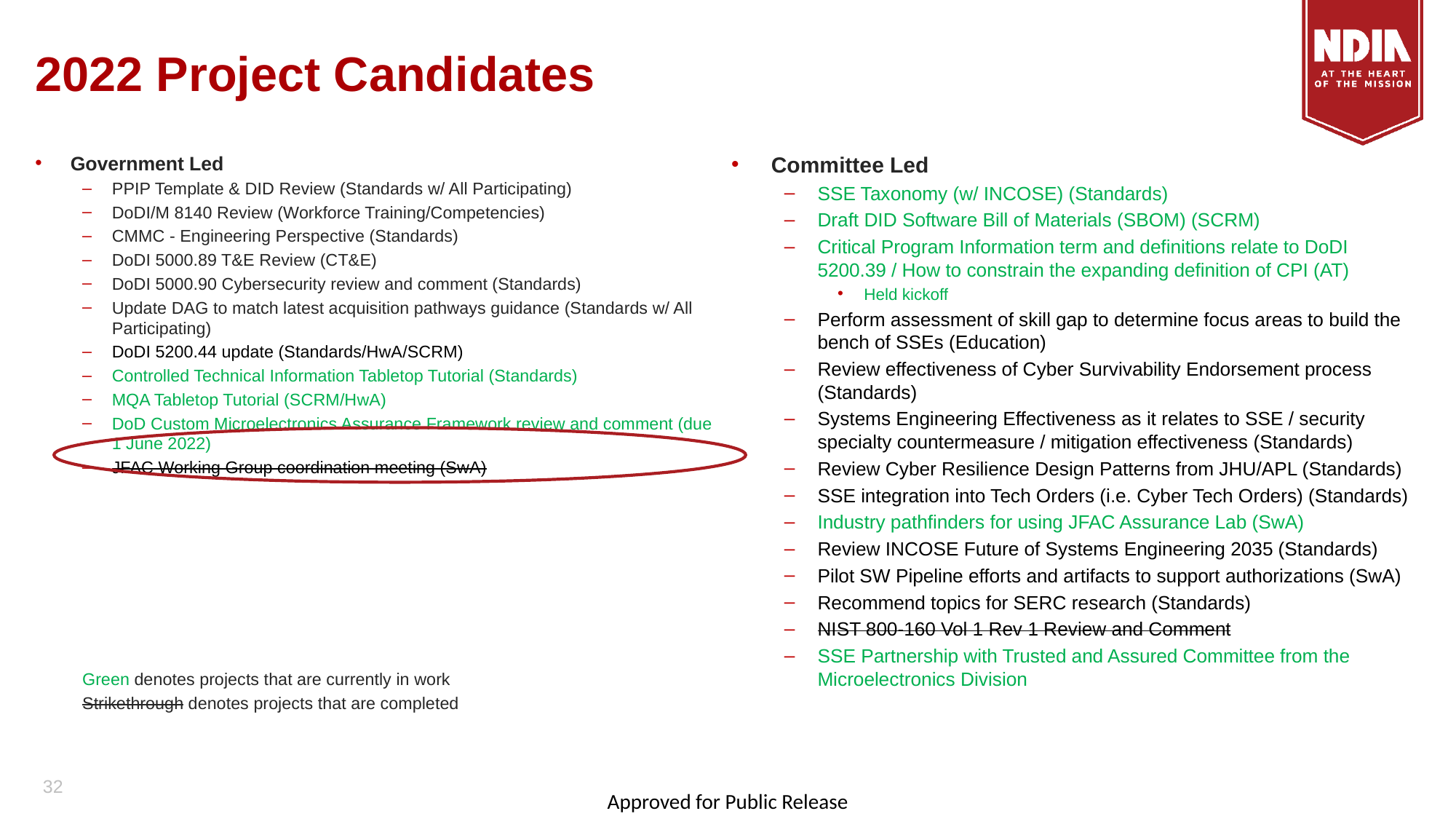

# 2022 Project Candidates
Government Led
PPIP Template & DID Review (Standards w/ All Participating)
DoDI/M 8140 Review (Workforce Training/Competencies)
CMMC - Engineering Perspective (Standards)
DoDI 5000.89 T&E Review (CT&E)
DoDI 5000.90 Cybersecurity review and comment (Standards)
Update DAG to match latest acquisition pathways guidance (Standards w/ All Participating)
DoDI 5200.44 update (Standards/HwA/SCRM)
Controlled Technical Information Tabletop Tutorial (Standards)
MQA Tabletop Tutorial (SCRM/HwA)
DoD Custom Microelectronics Assurance Framework review and comment (due 1 June 2022)
JFAC Working Group coordination meeting (SwA)

Green denotes projects that are currently in work
Strikethrough denotes projects that are completed
Committee Led
SSE Taxonomy (w/ INCOSE) (Standards)
Draft DID Software Bill of Materials (SBOM) (SCRM)
Critical Program Information term and definitions relate to DoDI 5200.39 / How to constrain the expanding definition of CPI (AT)
Held kickoff
Perform assessment of skill gap to determine focus areas to build the bench of SSEs (Education)
Review effectiveness of Cyber Survivability Endorsement process (Standards)
Systems Engineering Effectiveness as it relates to SSE / security specialty countermeasure / mitigation effectiveness (Standards)
Review Cyber Resilience Design Patterns from JHU/APL (Standards)
SSE integration into Tech Orders (i.e. Cyber Tech Orders) (Standards)
Industry pathfinders for using JFAC Assurance Lab (SwA)
Review INCOSE Future of Systems Engineering 2035 (Standards)
Pilot SW Pipeline efforts and artifacts to support authorizations (SwA)
Recommend topics for SERC research (Standards)
NIST 800-160 Vol 1 Rev 1 Review and Comment
SSE Partnership with Trusted and Assured Committee from the Microelectronics Division

32
Approved for Public Release